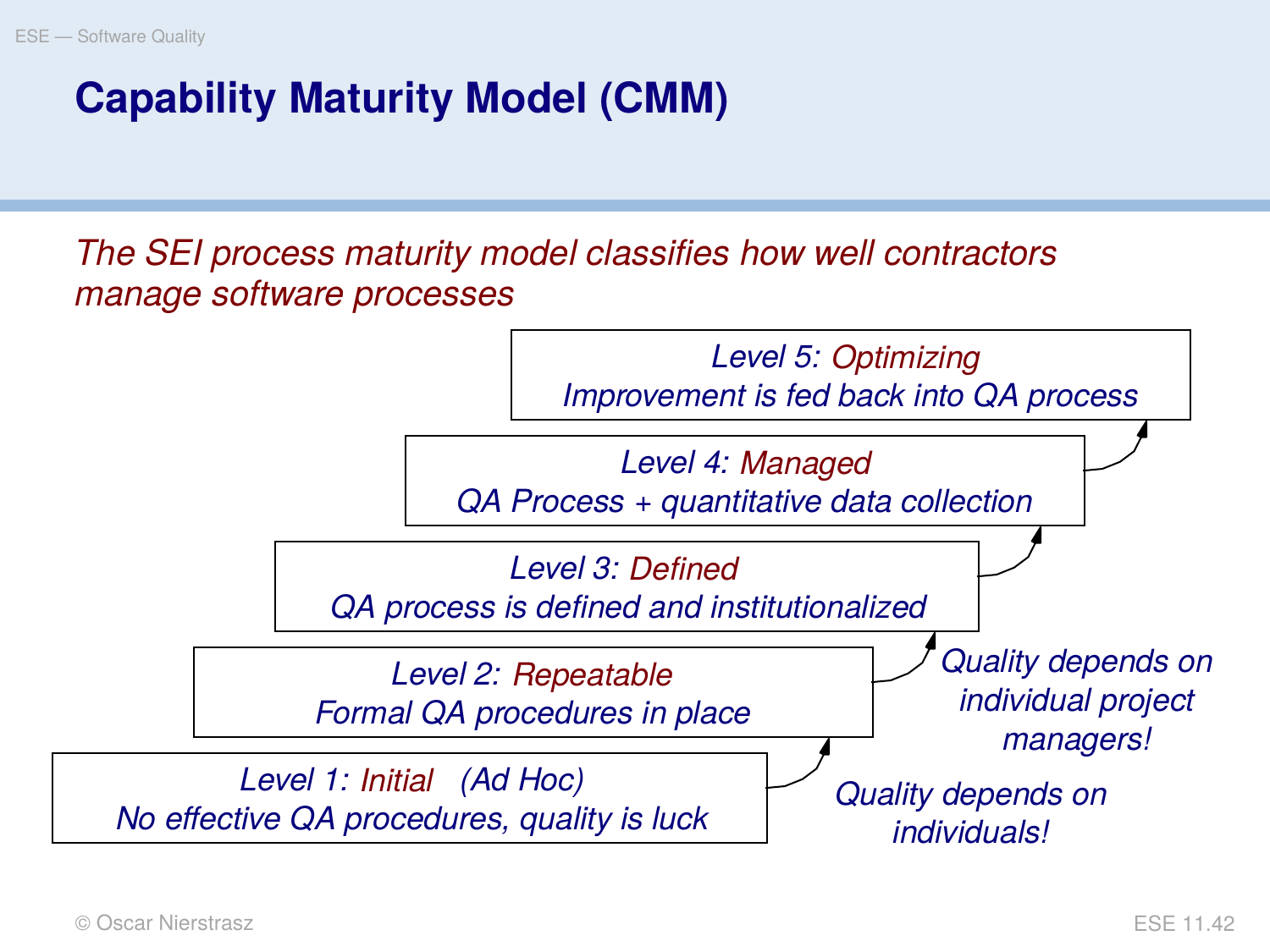

ESE — Software Quality
# Capability Maturity Model (CMM)
The SEI process maturity model classifies how well contractors manage software processes

Level 5:
Optimizing
Improvement is fed back into QA process

Level 4:
Managed
QA Process + quantitative data collection

Level 3:

Defined
QA process is defined and institutionalized

Quality depends on

Level 2:
Repeatable
individual project
Formal QA procedures in place
managers!

Level 1:
 (Ad Hoc)
Initial
Quality depends on
No effective QA procedures, quality is luck
individuals!
© Oscar Nierstrasz
ESE 11.42